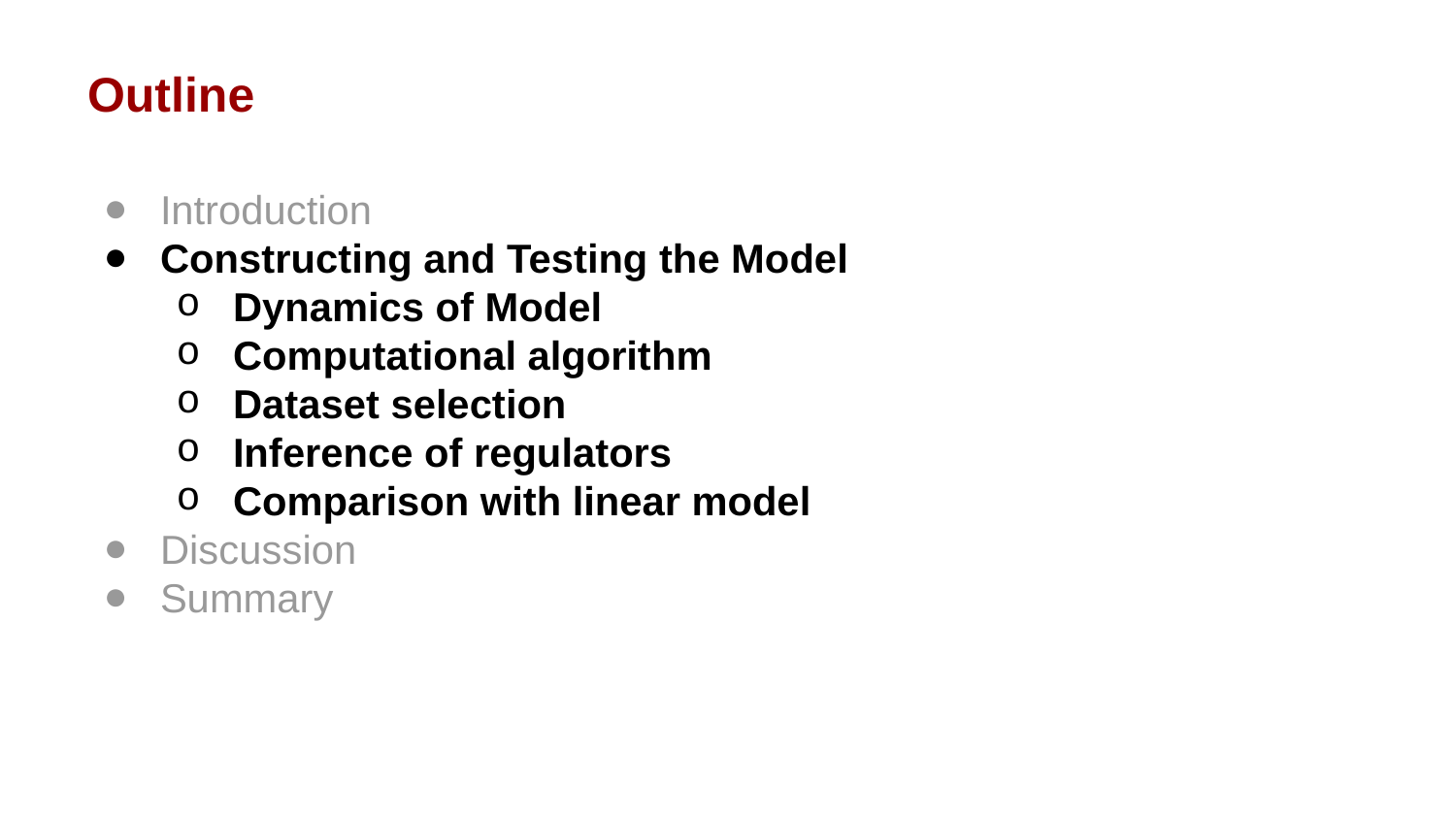

# Outline
Introduction
Constructing and Testing the Model
Dynamics of Model
Computational algorithm
Dataset selection
Inference of regulators
Comparison with linear model
Discussion
Summary